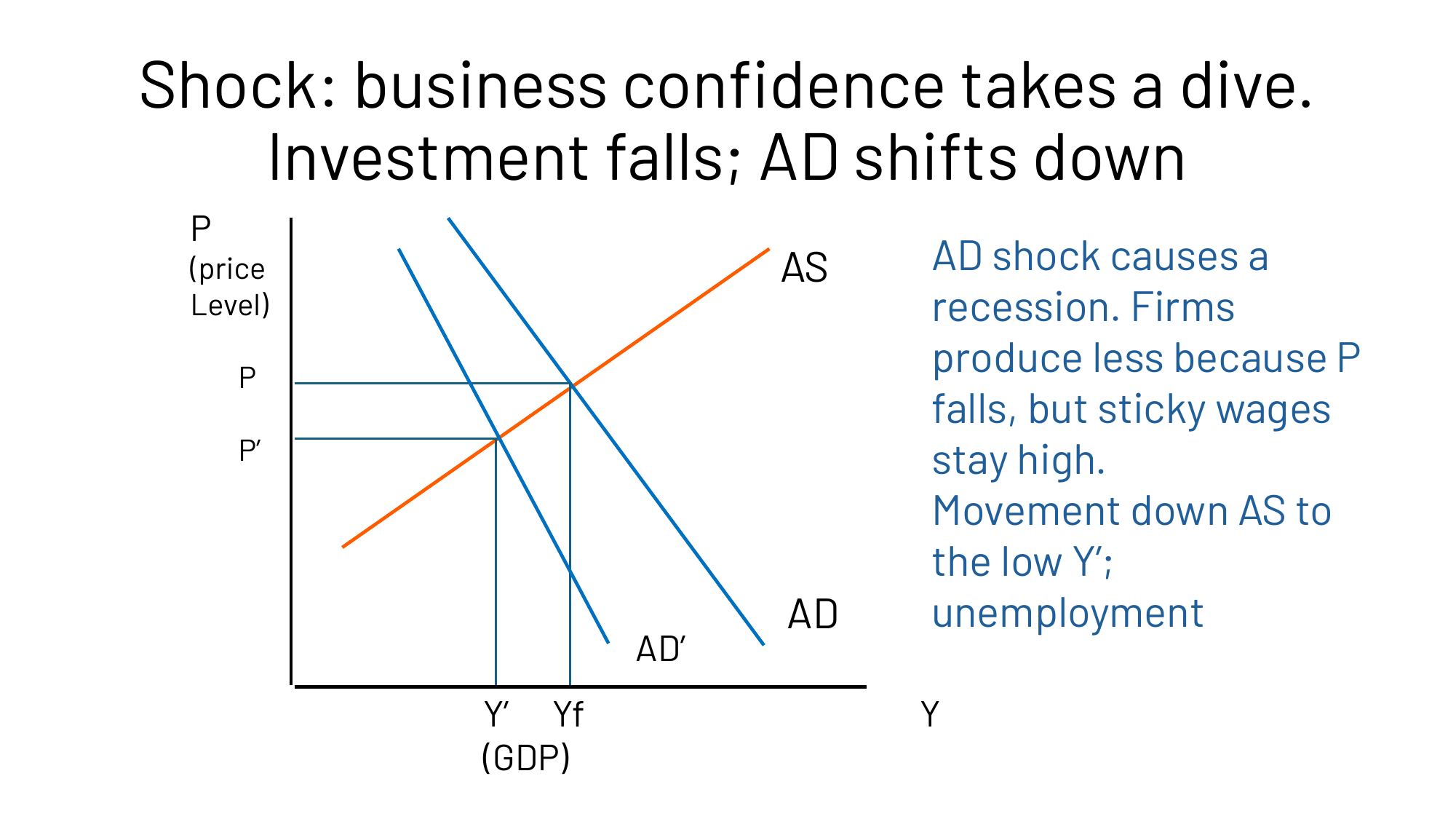

# Shock: business confidence takes a dive. Investment falls; AD shifts down
P
(price
Level)

        P

        P’
AD shock causes a recession. Firms produce less because P falls, but sticky wages stay high.
Movement down AS to the low Y’; unemployment
AS
AD
AD’
Y’      Yf 			Y (GDP)